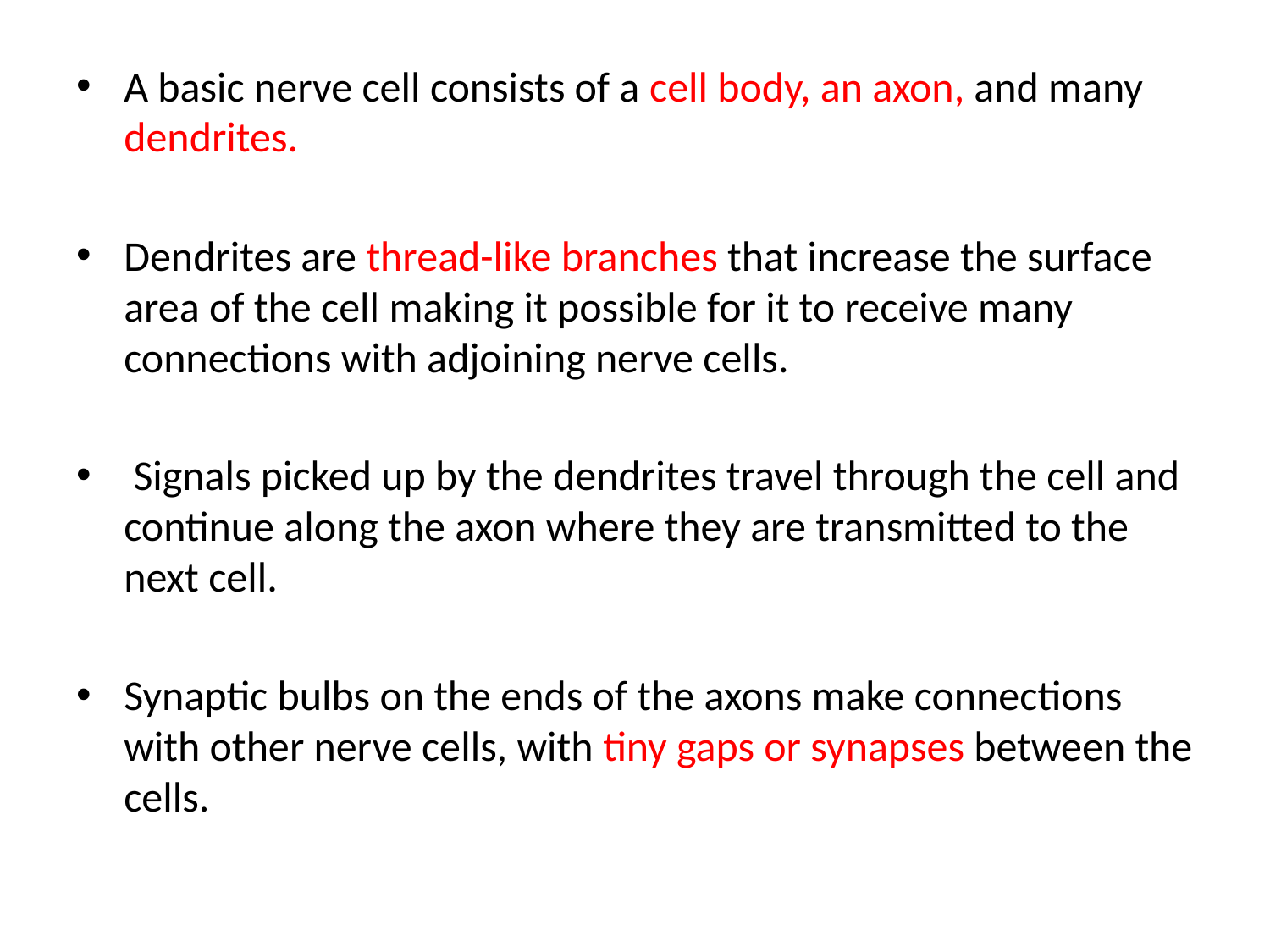

A basic nerve cell consists of a cell body, an axon, and many dendrites.

Dendrites are thread-like branches that increase the surface area of the cell making it possible for it to receive many connections with adjoining nerve cells.

 Signals picked up by the dendrites travel through the cell and continue along the axon where they are transmitted to the next cell.

Synaptic bulbs on the ends of the axons make connections with other nerve cells, with tiny gaps or synapses between the cells.